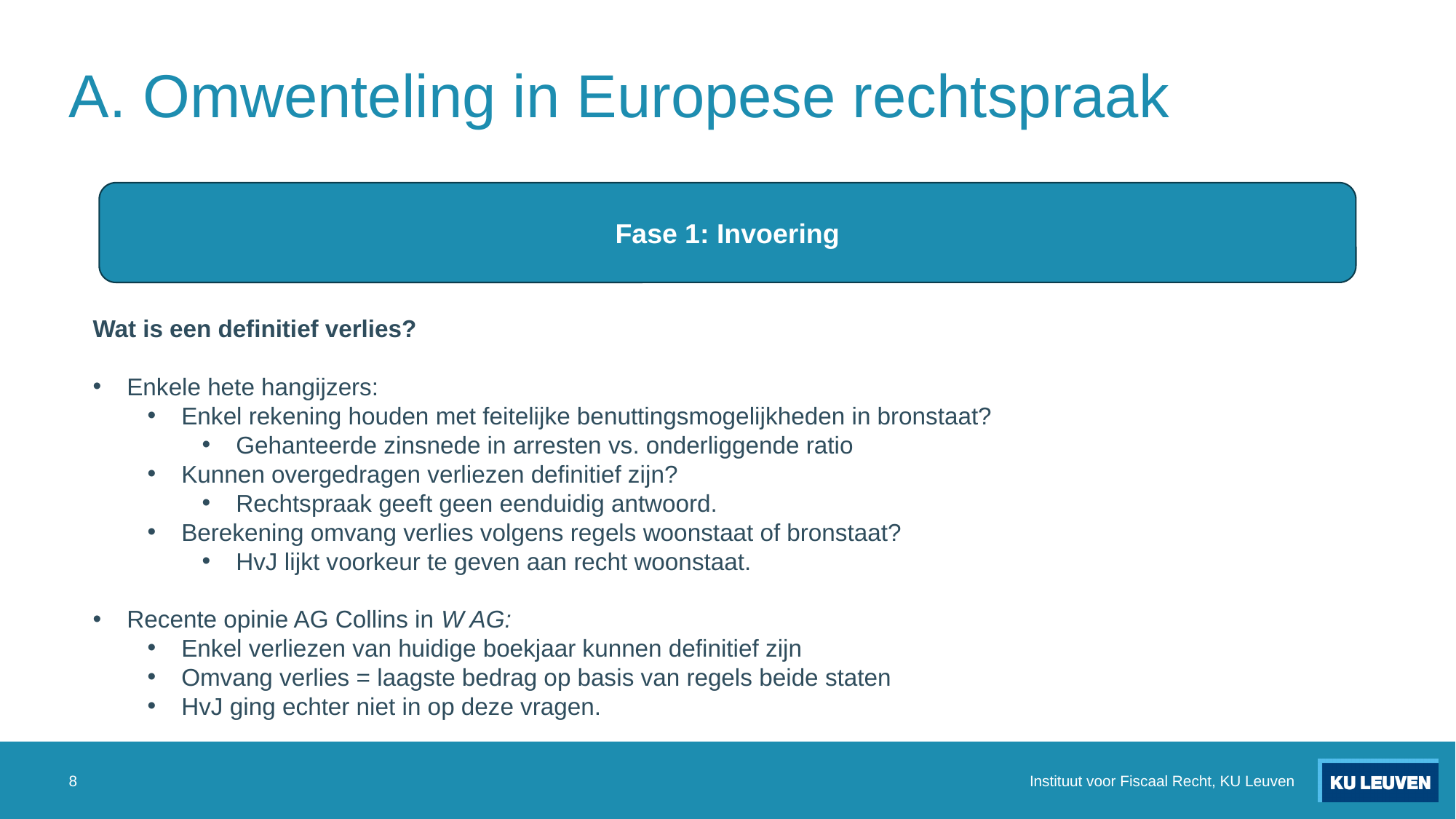

# A. Omwenteling in Europese rechtspraak
Fase 1: Invoering
Wat is een definitief verlies?

Enkele hete hangijzers:
Enkel rekening houden met feitelijke benuttingsmogelijkheden in bronstaat?
Gehanteerde zinsnede in arresten vs. onderliggende ratio
Kunnen overgedragen verliezen definitief zijn?
Rechtspraak geeft geen eenduidig antwoord.
Berekening omvang verlies volgens regels woonstaat of bronstaat?
HvJ lijkt voorkeur te geven aan recht woonstaat.

Recente opinie AG Collins in W AG:
Enkel verliezen van huidige boekjaar kunnen definitief zijn
Omvang verlies = laagste bedrag op basis van regels beide staten
HvJ ging echter niet in op deze vragen.
8
Instituut voor Fiscaal Recht, KU Leuven